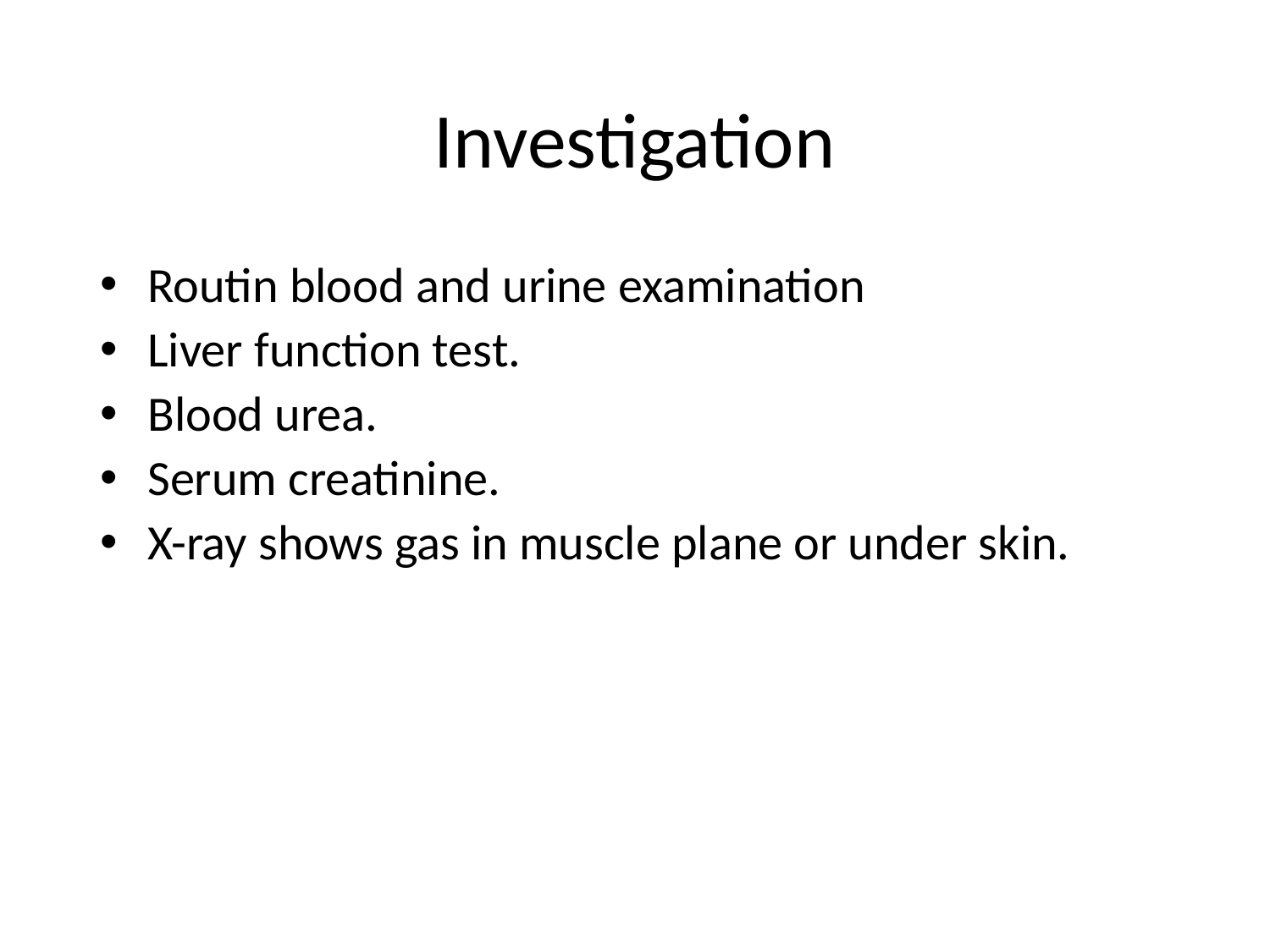

# Investigation
Routin blood and urine examination
Liver function test.
Blood urea.
Serum creatinine.
X-ray shows gas in muscle plane or under skin.